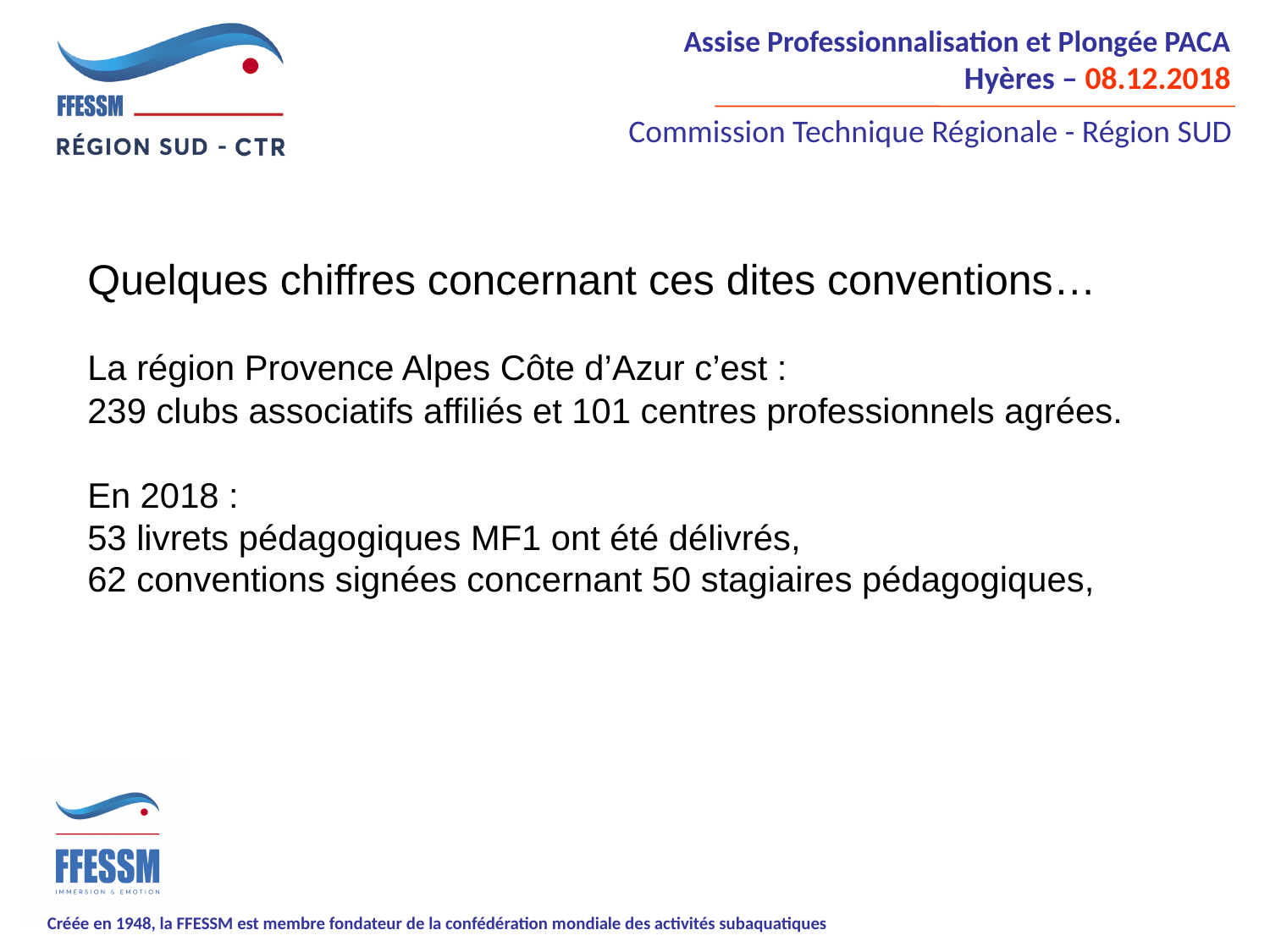

Quelques chiffres concernant ces dites conventions…

La région Provence Alpes Côte d’Azur c’est :
239 clubs associatifs affiliés et 101 centres professionnels agrées.

En 2018 :
53 livrets pédagogiques MF1 ont été délivrés,
62 conventions signées concernant 50 stagiaires pédagogiques,